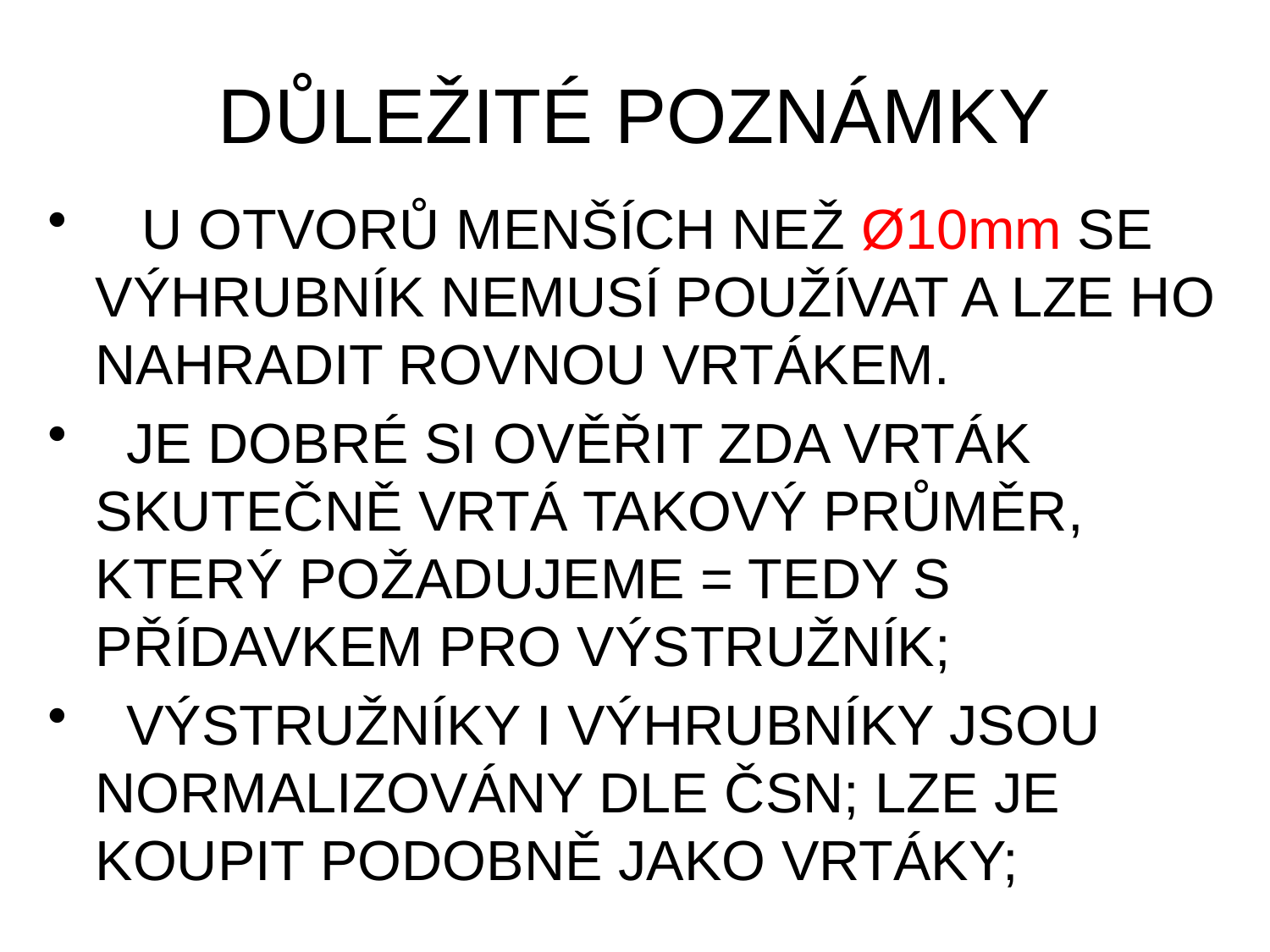

# DŮLEŽITÉ POZNÁMKY
   U OTVORŮ MENŠÍCH NEŽ Ø10mm SE VÝHRUBNÍK NEMUSÍ POUŽÍVAT A LZE HO NAHRADIT ROVNOU VRTÁKEM.
  JE DOBRÉ SI OVĚŘIT ZDA VRTÁK SKUTEČNĚ VRTÁ TAKOVÝ PRŮMĚR, KTERÝ POŽADUJEME = TEDY S PŘÍDAVKEM PRO VÝSTRUŽNÍK;
  VÝSTRUŽNÍKY I VÝHRUBNÍKY JSOU NORMALIZOVÁNY DLE ČSN; LZE JE KOUPIT PODOBNĚ JAKO VRTÁKY;